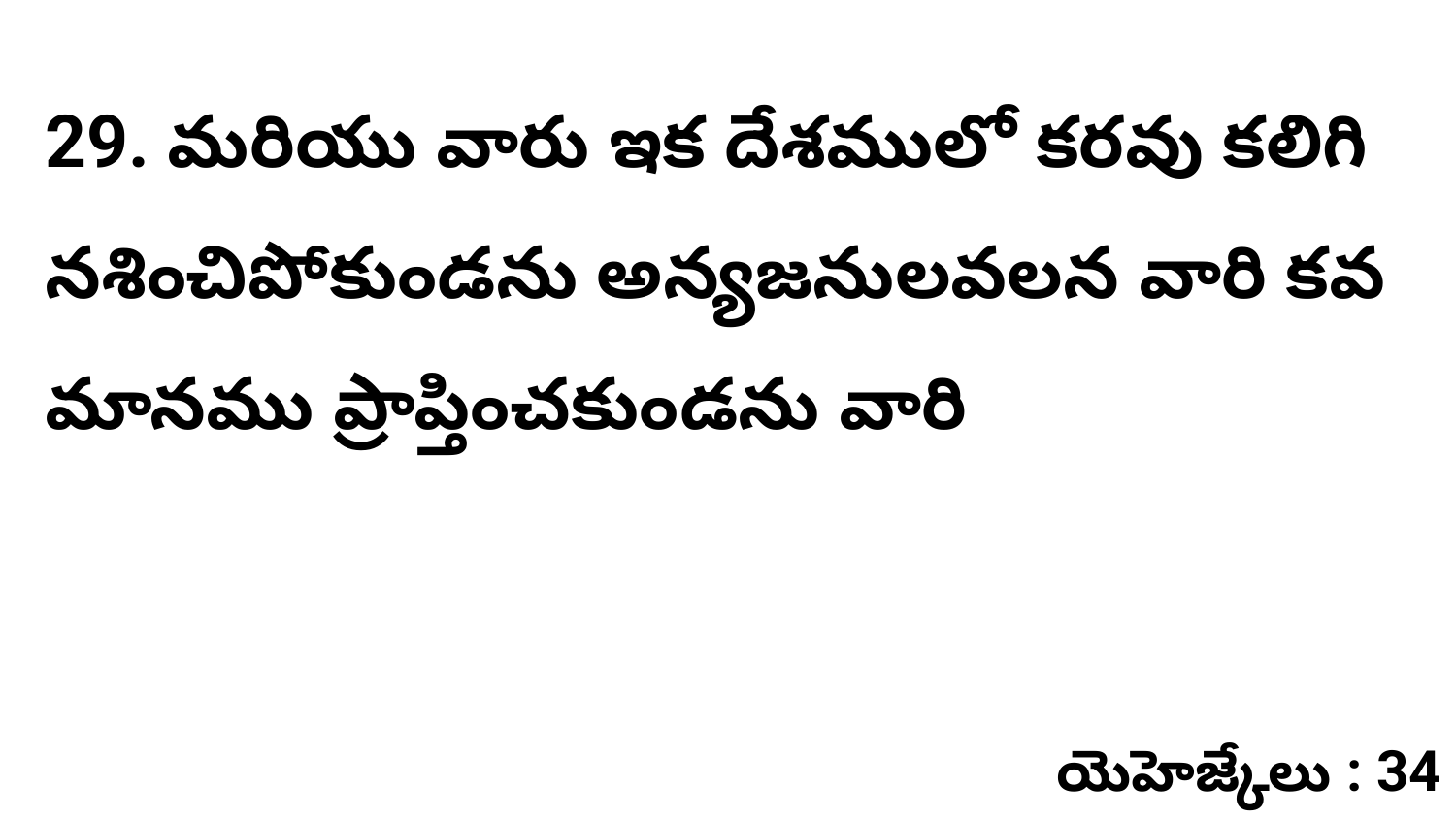

29. మరియు వారు ఇక దేశములో కరవు కలిగి నశించిపోకుండను అన్యజనులవలన వారి కవ మానము ప్రాప్తించకుండను వారి
యెహెజ్కేలు : 34